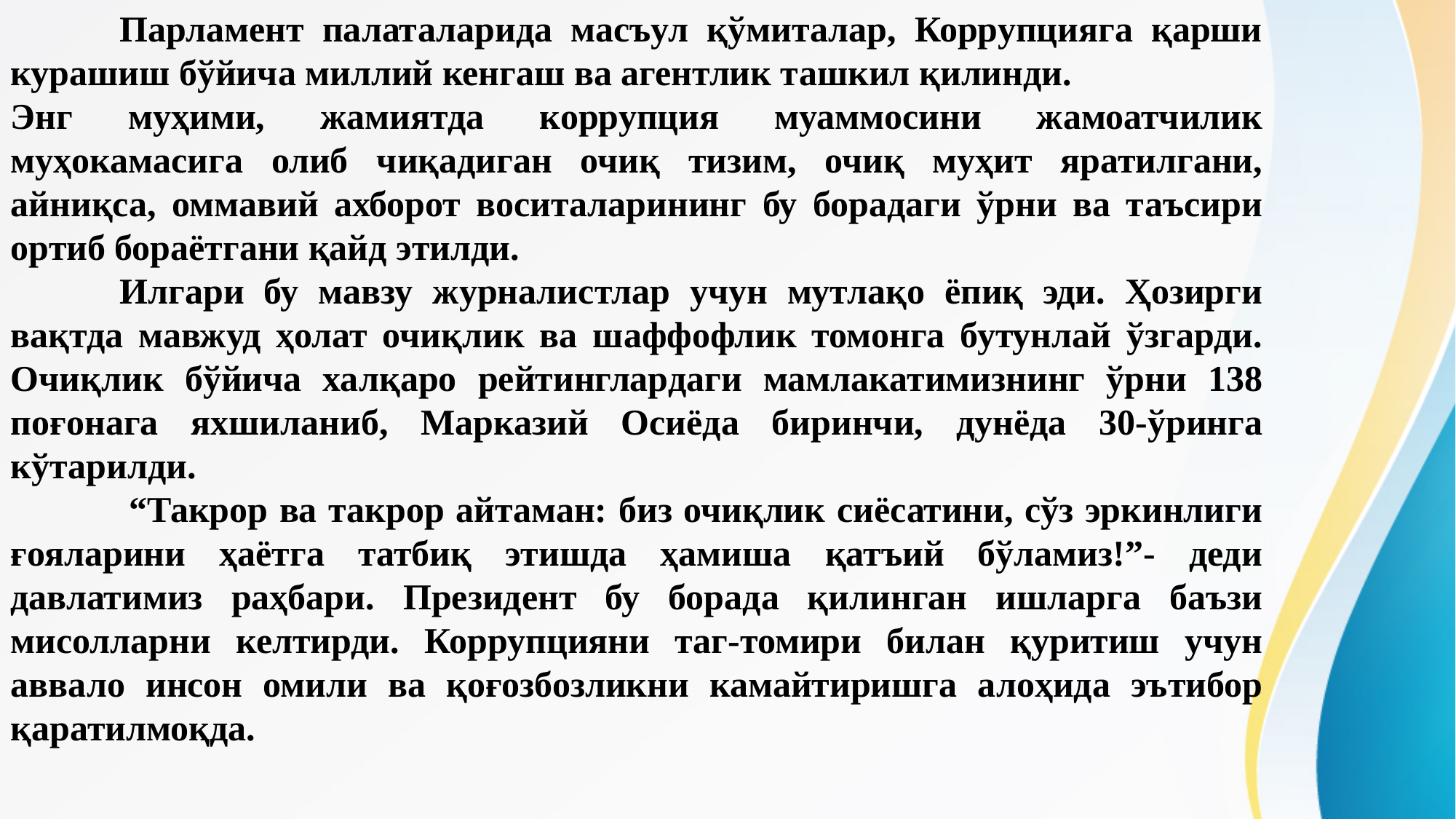

Парламент палаталарида масъул қўмиталар, Коррупцияга қарши курашиш бўйича миллий кенгаш ва агентлик ташкил қилинди.
Энг муҳими, жамиятда коррупция муаммосини жамоатчилик муҳокамасига олиб чиқадиган очиқ тизим, очиқ муҳит яратилгани, айниқса, оммавий ахборот воситаларининг бу борадаги ўрни ва таъсири ортиб бораётгани қайд этилди.
	Илгари бу мавзу журналистлар учун мутлақо ёпиқ эди. Ҳозирги вақтда мавжуд ҳолат очиқлик ва шаффофлик томонга бутунлай ўзгарди. Очиқлик бўйича халқаро рейтинглардаги мамлакатимизнинг ўрни 138 поғонага яхшиланиб, Марказий Осиёда биринчи, дунёда 30-ўринга кўтарилди.
    	“Такрор ва такрор айтаман: биз очиқлик сиёсатини, сўз эркинлиги ғояларини ҳаётга татбиқ этишда ҳамиша қатъий бўламиз!”- деди давлатимиз раҳбари. Президент бу борада қилинган ишларга баъзи мисолларни келтирди. Коррупцияни таг-томири билан қуритиш учун аввало инсон омили ва қоғозбозликни камайтиришга алоҳида эътибор қаратилмоқда.